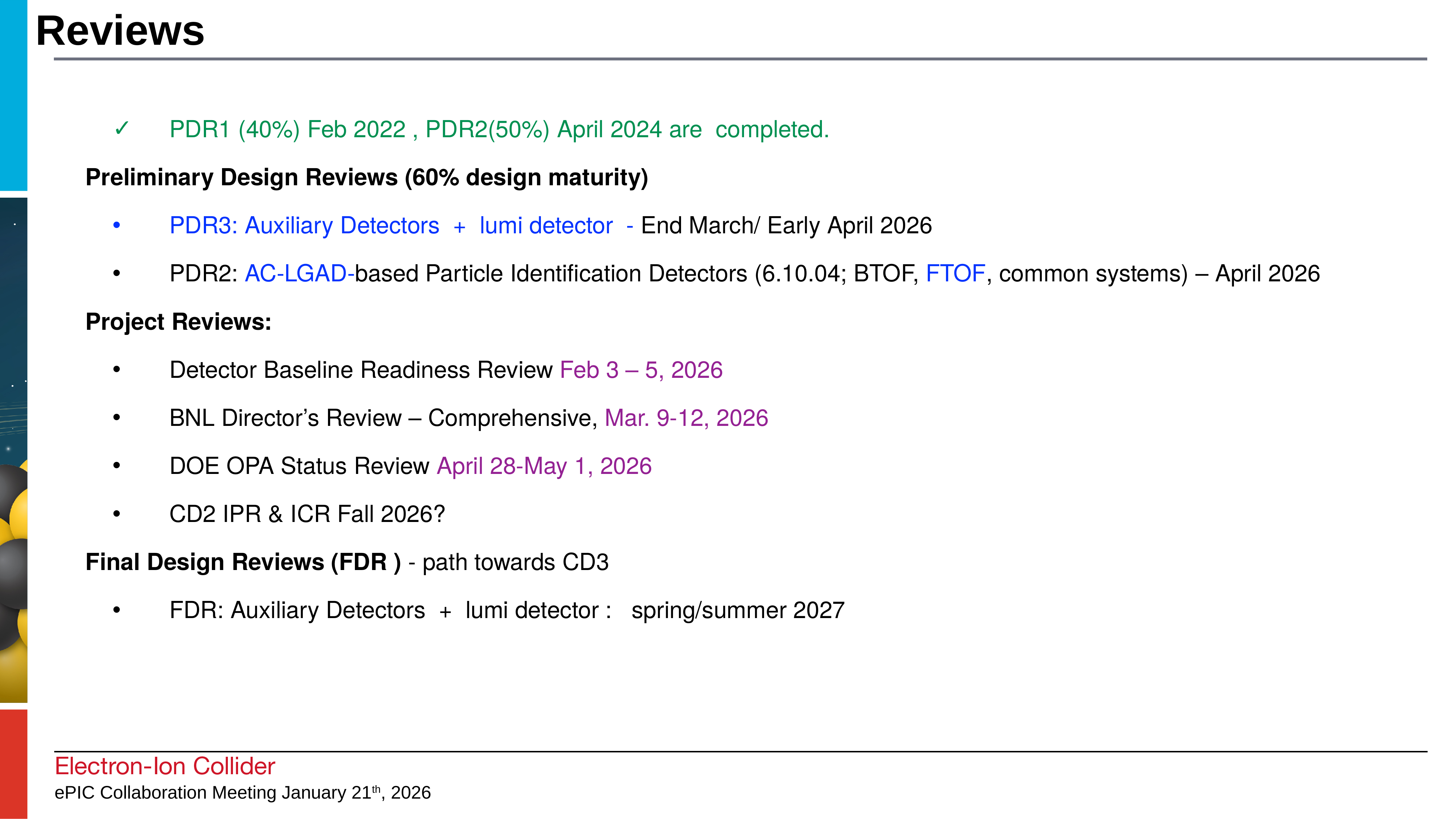

# Reviews
PDR1 (40%) Feb 2022 , PDR2(50%) April 2024 are  completed.
Preliminary Design Reviews (60% design maturity)
PDR3: Auxiliary Detectors  +  lumi detector  - End March/ Early April 2026
PDR2: AC-LGAD-based Particle Identification Detectors (6.10.04; BTOF, FTOF, common systems) – April 2026
Project Reviews:
Detector Baseline Readiness Review Feb 3 – 5, 2026
BNL Director’s Review – Comprehensive, Mar. 9-12, 2026
DOE OPA Status Review April 28-May 1, 2026
CD2 IPR & ICR Fall 2026?
Final Design Reviews (FDR ) - path towards CD3
FDR: Auxiliary Detectors  +  lumi detector :   spring/summer 2027
4